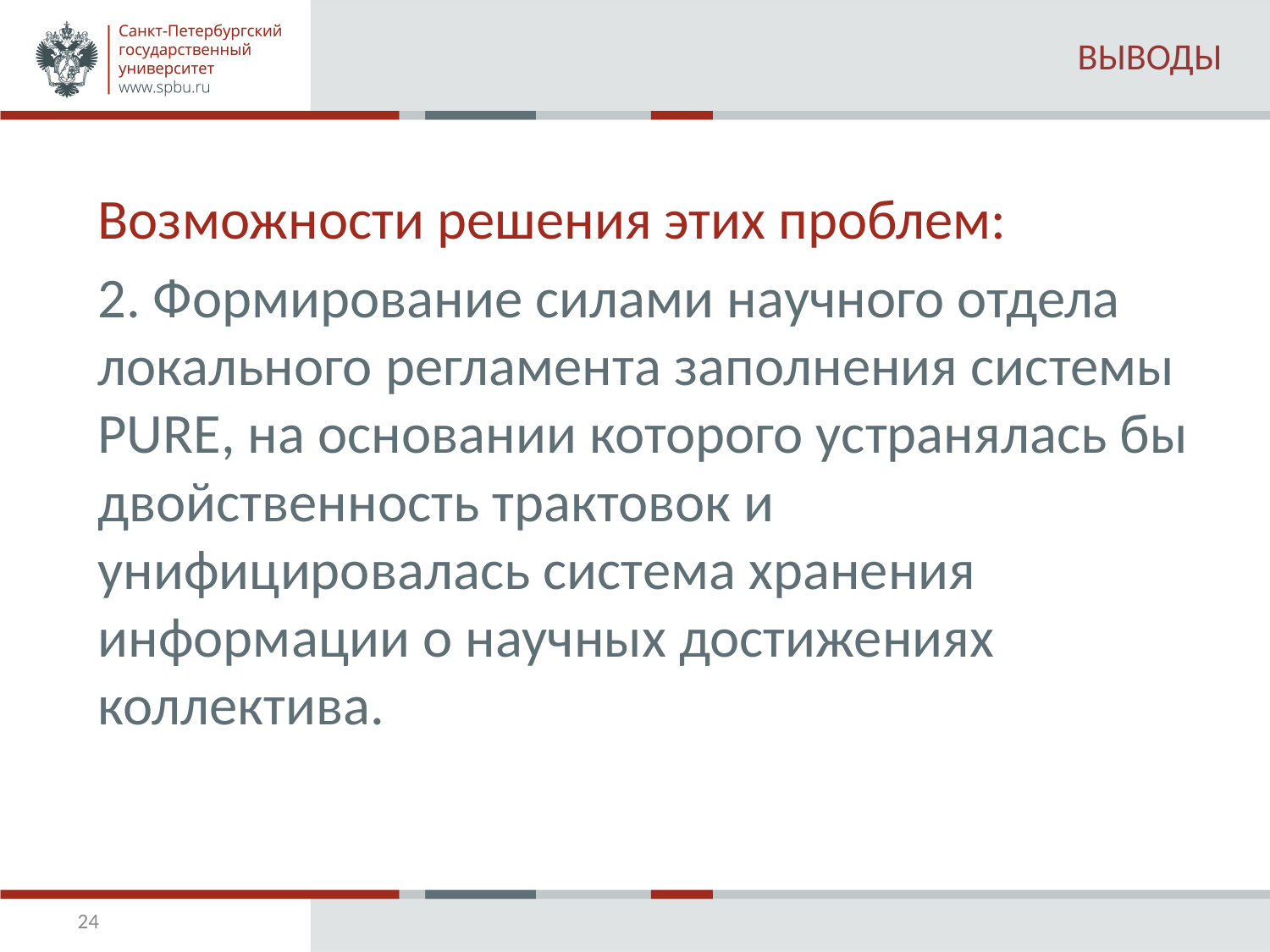

# ВЫВОДЫ
Возможности решения этих проблем:
2. Формирование силами научного отдела локального регламента заполнения системы PURE, на основании которого устранялась бы двойственность трактовок и унифицировалась система хранения информации о научных достижениях коллектива.
24